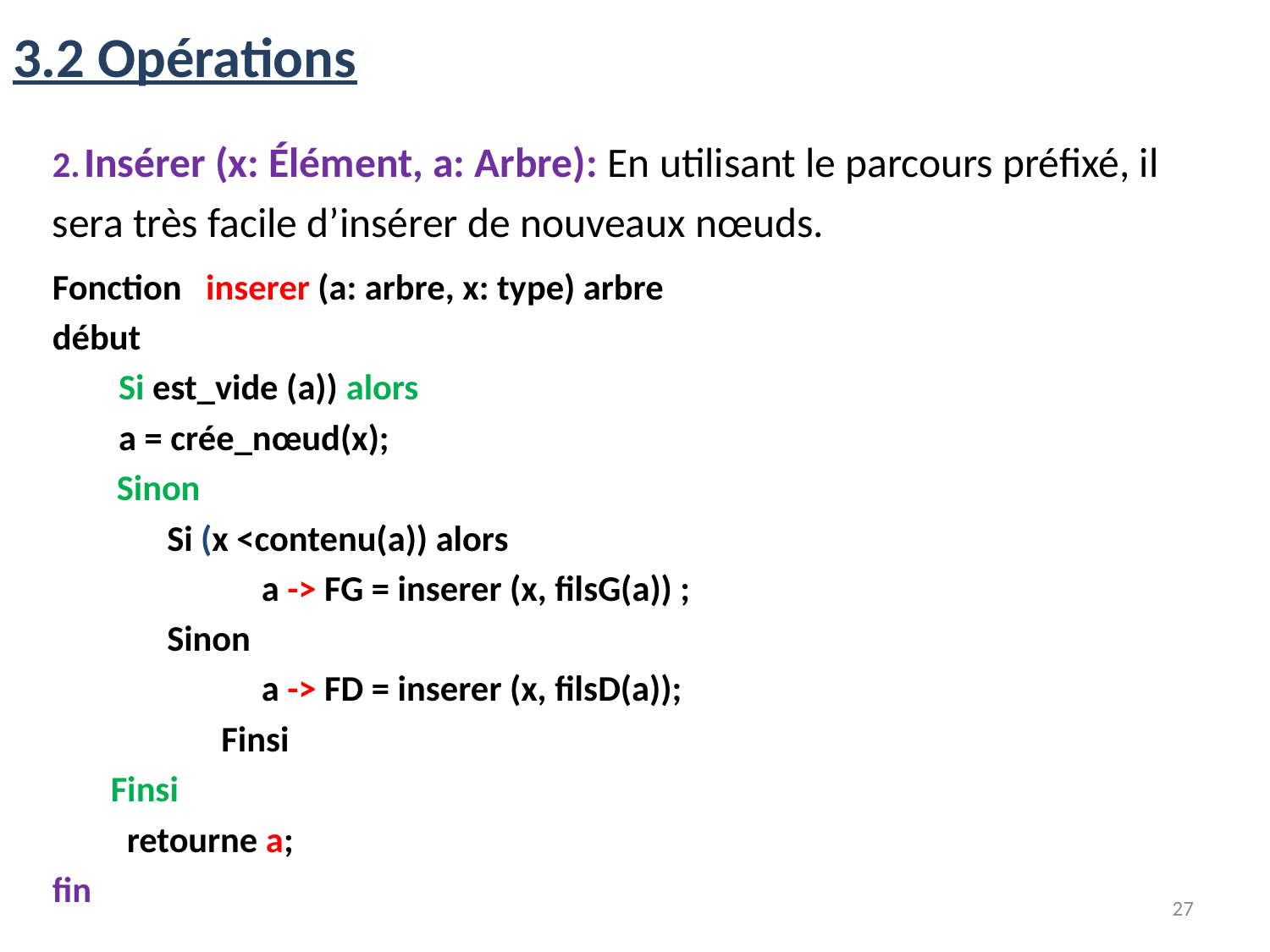

# 3.2 Opérations
 Insérer (x: Élément, a: Arbre): En utilisant le parcours préfixé, il sera très facile d’insérer de nouveaux nœuds.
Fonction   inserer (a: arbre, x: type) arbre
début
	 Si est_vide (a)) alors
     		 a = crée_nœud(x);
        Sinon
		       Si (x <contenu(a)) alors
                          a -> FG = inserer (x, filsG(a)) ;
		       Sinon
                          a -> FD = inserer (x, filsD(a));
                     Finsi
	Finsi
	  retourne a;
fin
27